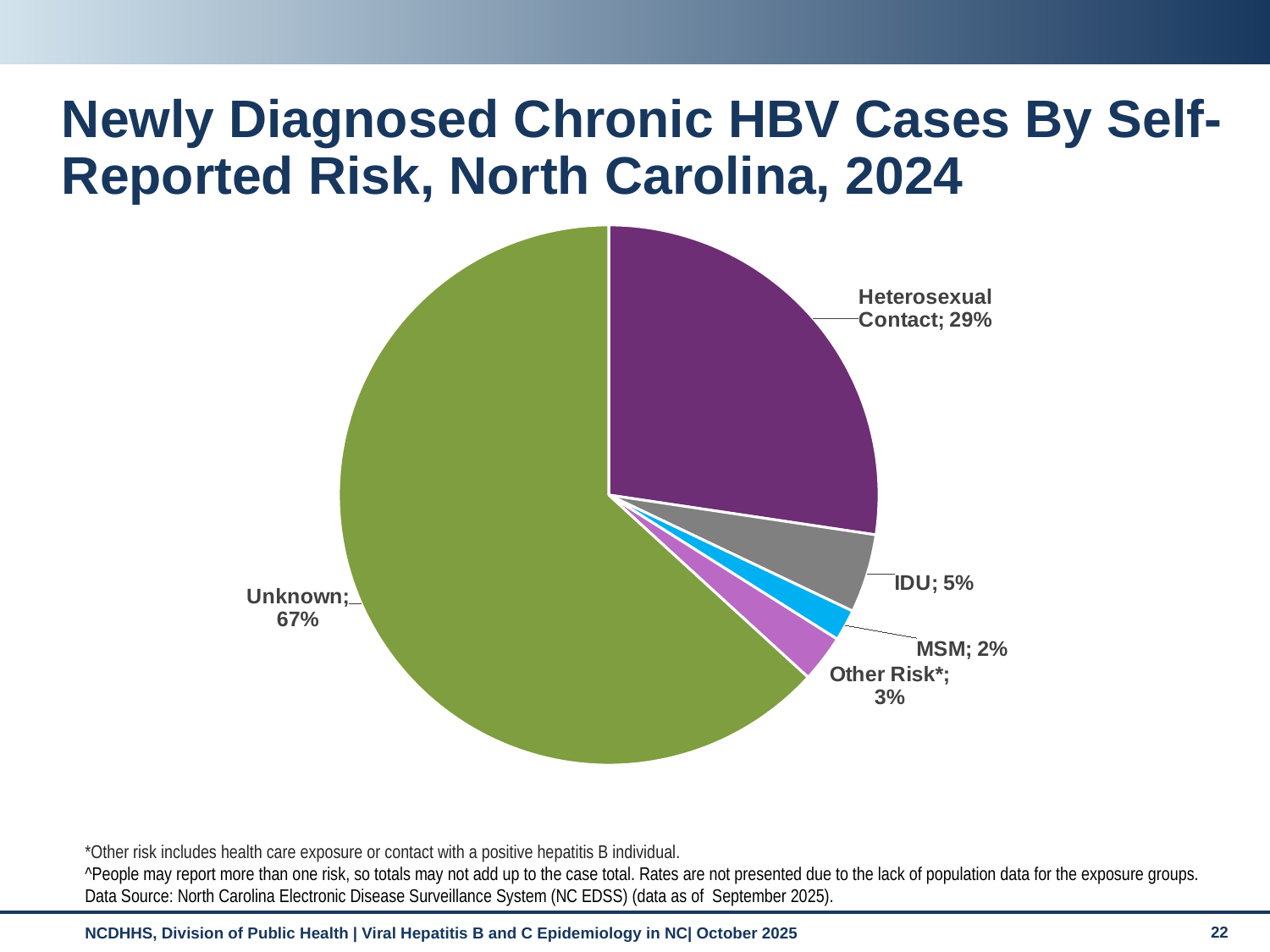

# Newly Diagnosed Chronic HBV Cases By Self-Reported Risk, North Carolina, 2024

### Chart

| Category | Column1 |
|---|---|
| Heterosexual Contact | 0.29 |
| IDU | 0.05 |
| MSM | 0.02 |
| Other Risk* | 0.03 |
| Unknown | 0.67 |
*Other risk includes health care exposure or contact with a positive hepatitis B individual.
^People may report more than one risk, so totals may not add up to the case total. Rates are not presented due to the lack of population data for the exposure groups.
Data Source: North Carolina Electronic Disease Surveillance System (NC EDSS) (data as of  September 2025).